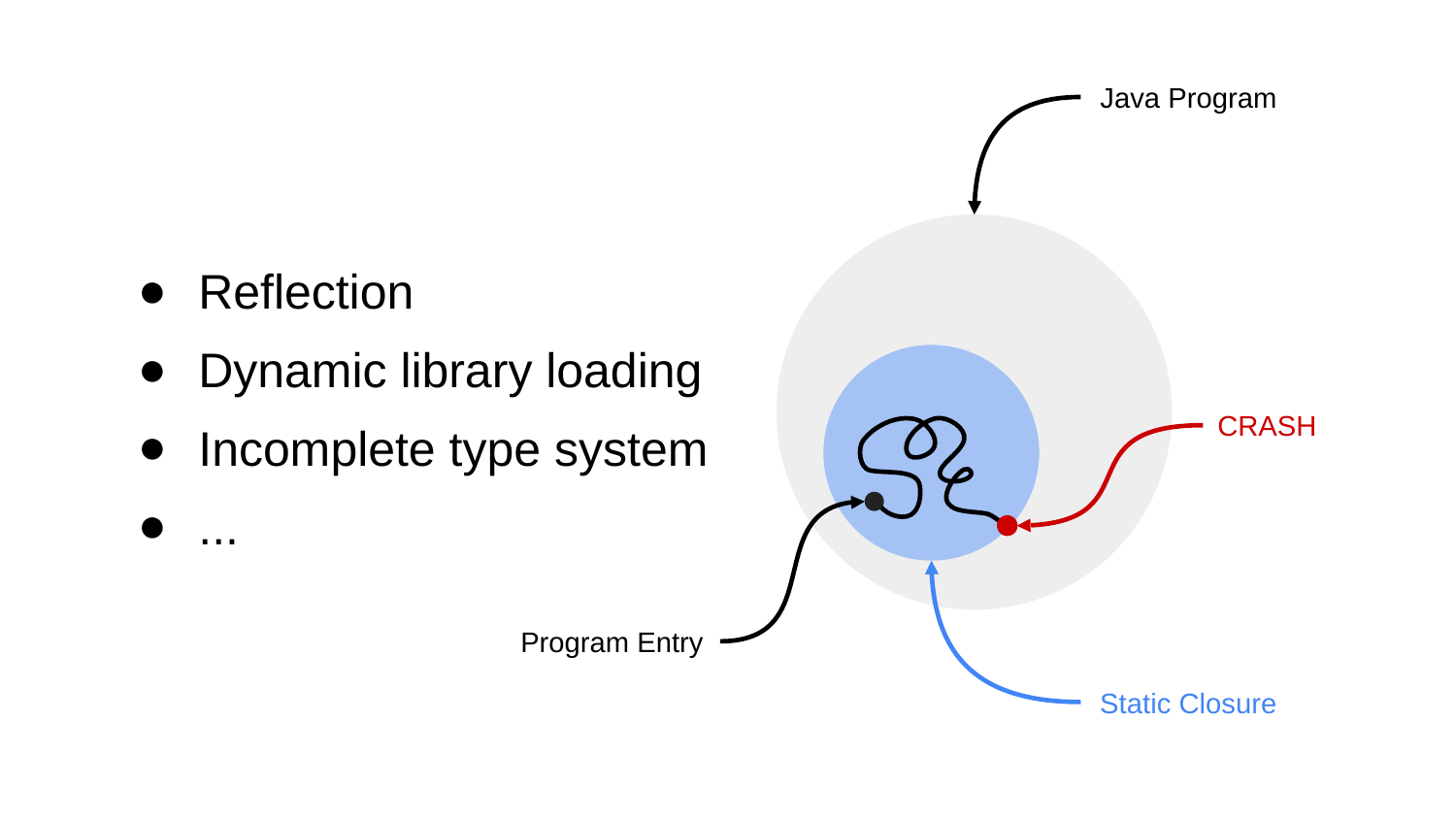

Java Program

Reflection
Dynamic library loading
Incomplete type system
...

Static Closure
CRASH

Program Entry